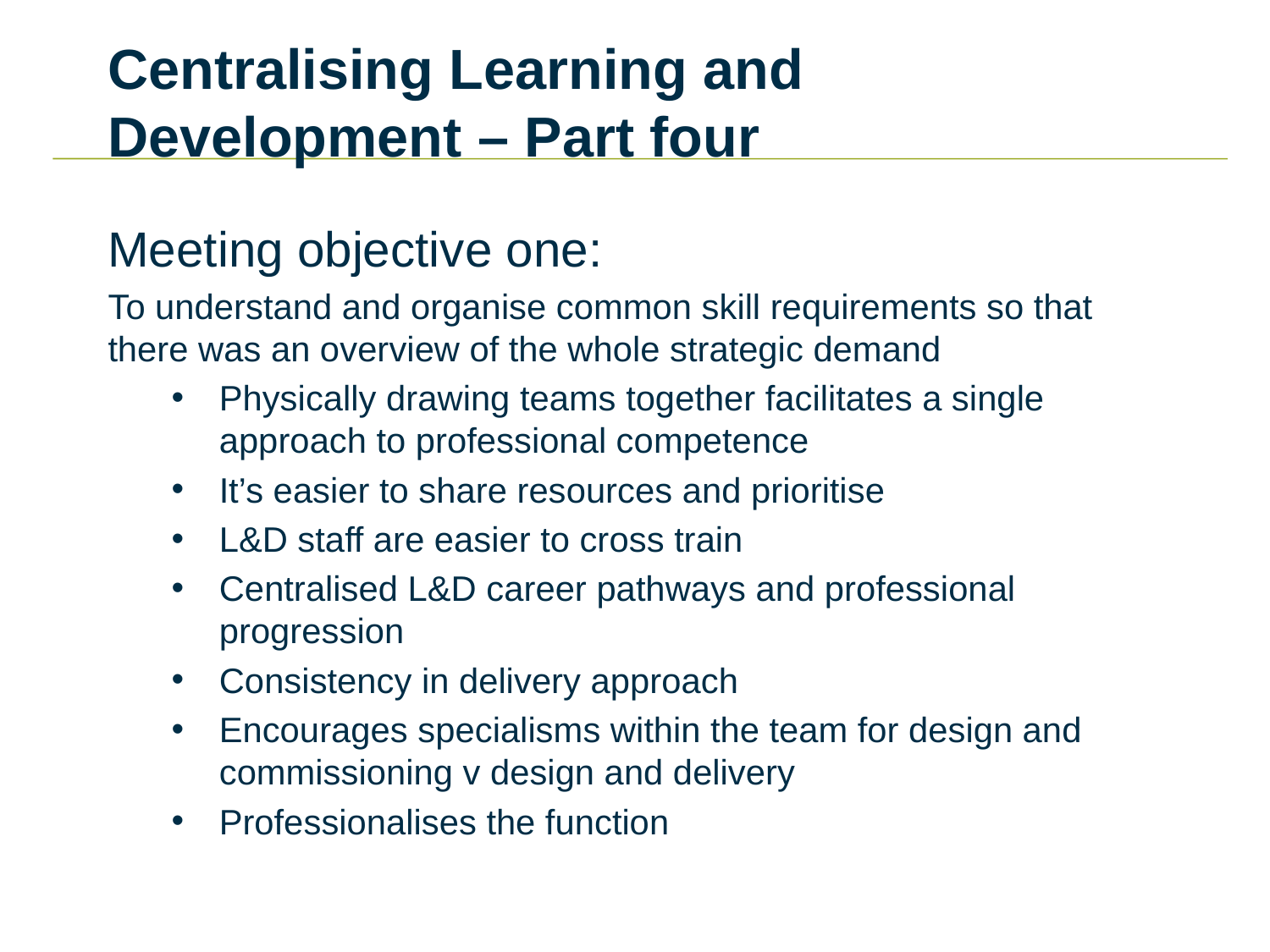

# Centralising Learning and Development – Part four
Meeting objective one:
To understand and organise common skill requirements so that there was an overview of the whole strategic demand
Physically drawing teams together facilitates a single approach to professional competence
It’s easier to share resources and prioritise
L&D staff are easier to cross train
Centralised L&D career pathways and professional progression
Consistency in delivery approach
Encourages specialisms within the team for design and commissioning v design and delivery
Professionalises the function